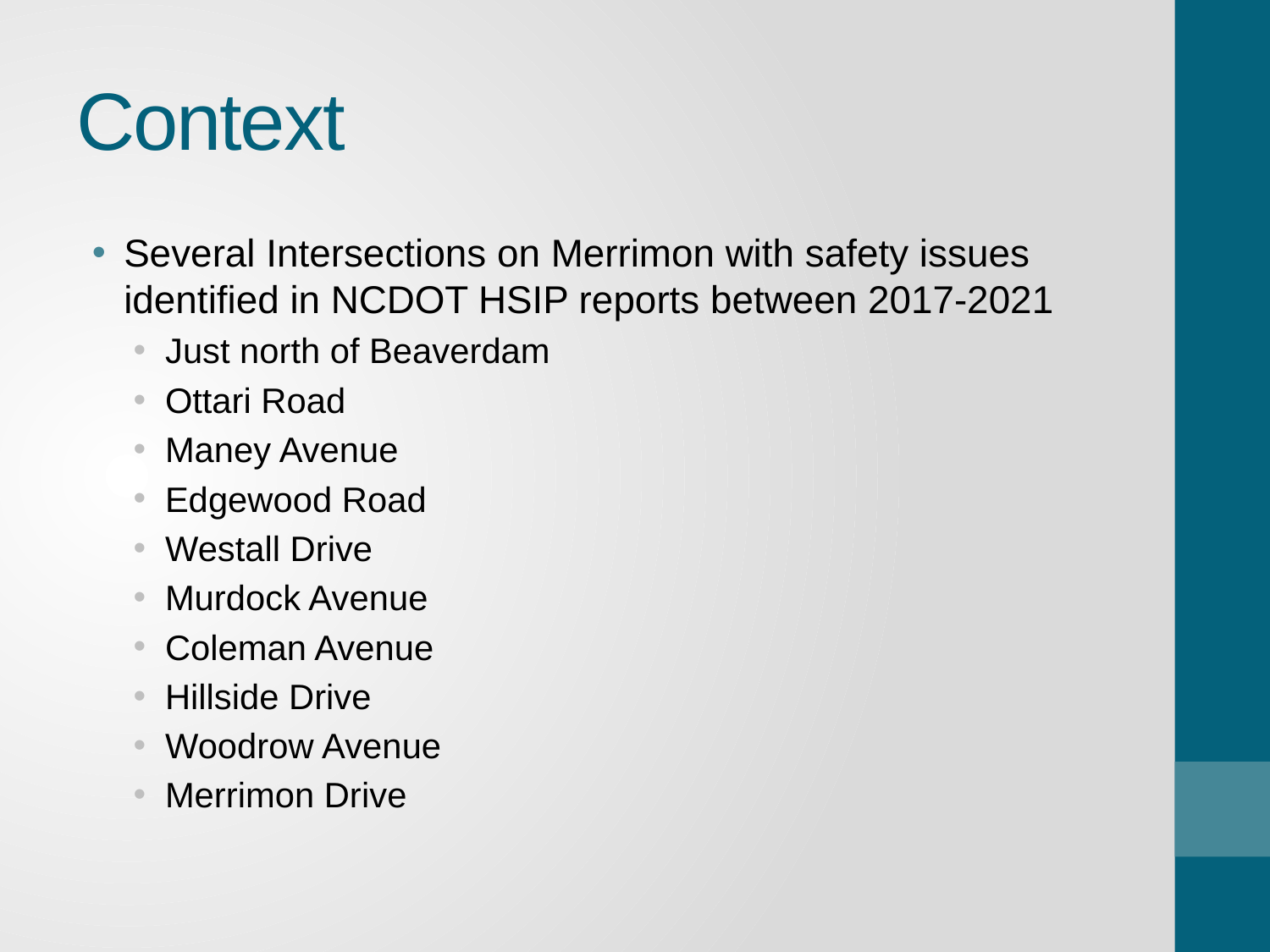

# Context
Several Intersections on Merrimon with safety issues identified in NCDOT HSIP reports between 2017-2021
Just north of Beaverdam
Ottari Road
Maney Avenue
Edgewood Road
Westall Drive
Murdock Avenue
Coleman Avenue
Hillside Drive
Woodrow Avenue
Merrimon Drive